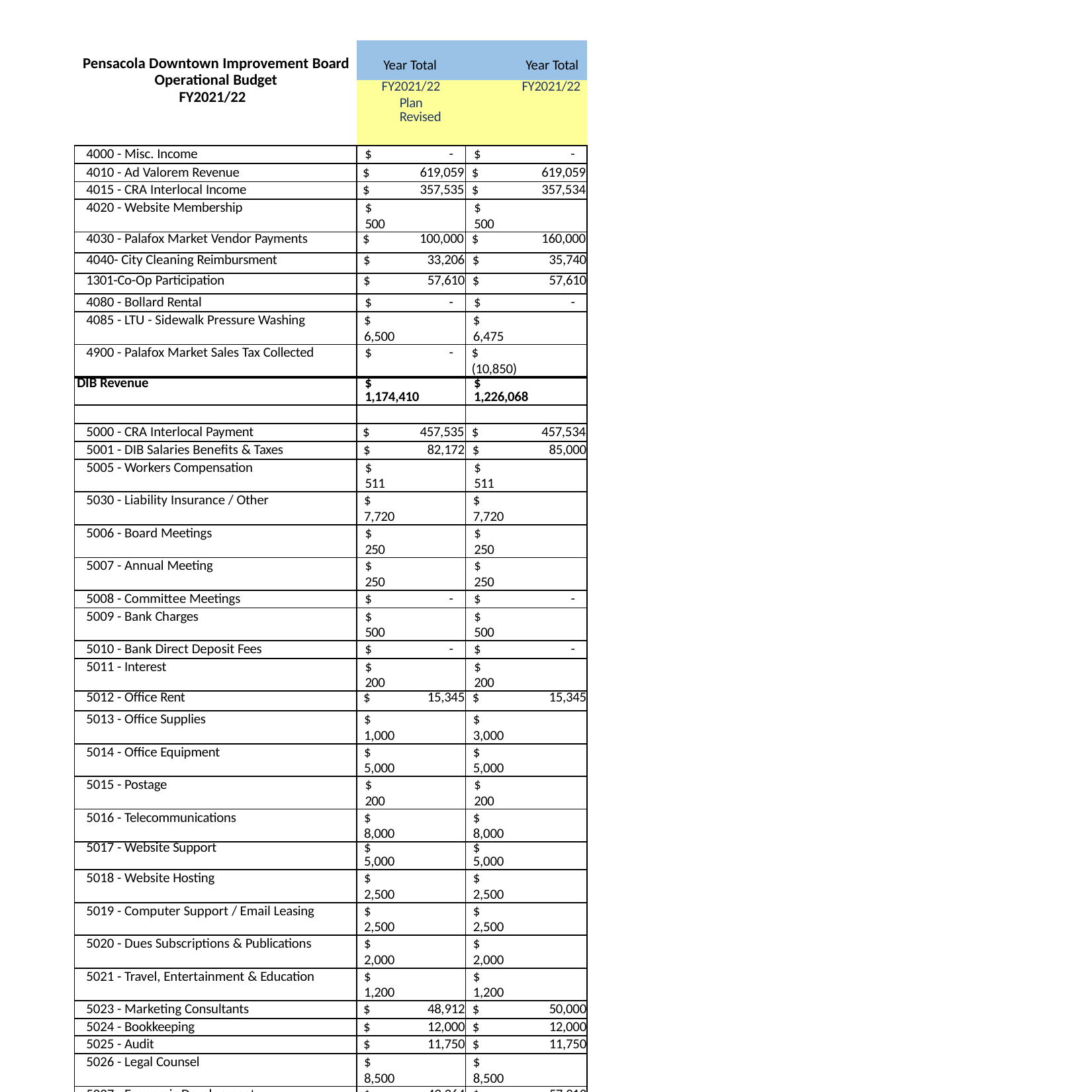

| Pensacola Downtown Improvement Board Operational Budget FY2021/22 | Year Total Year Total |  |
| --- | --- | --- |
|  | FY2021/22 FY2021/22 Plan Revised |  |
| 4000 - Misc. Income | $ - | $ - |
| 4010 - Ad Valorem Revenue | $ 619,059 | $ 619,059 |
| 4015 - CRA Interlocal Income | $ 357,535 | $ 357,534 |
| 4020 - Website Membership | $ 500 | $ 500 |
| 4030 - Palafox Market Vendor Payments | $ 100,000 | $ 160,000 |
| 4040- City Cleaning Reimbursment | $ 33,206 | $ 35,740 |
| 1301-Co-Op Participation | $ 57,610 | $ 57,610 |
| 4080 - Bollard Rental | $ - | $ - |
| 4085 - LTU - Sidewalk Pressure Washing | $ 6,500 | $ 6,475 |
| 4900 - Palafox Market Sales Tax Collected | $ - | $ (10,850) |
| DIB Revenue | $ 1,174,410 | $ 1,226,068 |
|  |  |  |
| 5000 - CRA Interlocal Payment | $ 457,535 | $ 457,534 |
| 5001 - DIB Salaries Benefits & Taxes | $ 82,172 | $ 85,000 |
| 5005 - Workers Compensation | $ 511 | $ 511 |
| 5030 - Liability Insurance / Other | $ 7,720 | $ 7,720 |
| 5006 - Board Meetings | $ 250 | $ 250 |
| 5007 - Annual Meeting | $ 250 | $ 250 |
| 5008 - Committee Meetings | $ - | $ - |
| 5009 - Bank Charges | $ 500 | $ 500 |
| 5010 - Bank Direct Deposit Fees | $ - | $ - |
| 5011 - Interest | $ 200 | $ 200 |
| 5012 - Office Rent | $ 15,345 | $ 15,345 |
| 5013 - Office Supplies | $ 1,000 | $ 3,000 |
| 5014 - Office Equipment | $ 5,000 | $ 5,000 |
| 5015 - Postage | $ 200 | $ 200 |
| 5016 - Telecommunications | $ 8,000 | $ 8,000 |
| 5017 - Website Support | $ 5,000 | $ 5,000 |
| 5018 - Website Hosting | $ 2,500 | $ 2,500 |
| 5019 - Computer Support / Email Leasing | $ 2,500 | $ 2,500 |
| 5020 - Dues Subscriptions & Publications | $ 2,000 | $ 2,000 |
| 5021 - Travel, Entertainment & Education | $ 1,200 | $ 1,200 |
| 5023 - Marketing Consultants | $ 48,912 | $ 50,000 |
| 5024 - Bookkeeping | $ 12,000 | $ 12,000 |
| 5025 - Audit | $ 11,750 | $ 11,750 |
| 5026 - Legal Counsel | $ 8,500 | $ 8,500 |
| 5027 - Economic Development | $ 49,364 | $ 57,912 |
| 5028 - Arts and Culture | $ - | $ - |
| 5029 - Donation to Friends of DT | $ 75,000 | $ 75,000 |
| 5227- PPD Security | $ 60,000 | $ 60,000 |
| 5041 - LTU - Sidewalk Pressure Washing |  | $ 6,475 |
| DIB Expense | $ 857,409 | $ 878,348 |
| 6000 - Market Other / Misc. | $ 22,200 | $ 65,000 |
| 6001 - Palafox Market Management | $ 35,000 | $ 36,500 |
| 6003 - Permits / Street Closures | $ 1,200 | $ 1,200 |
| 6004 - Portable Toilet Rental | $ 6,500 | $ 9,500 |
| 6005 - Market Anniversary Celebration | $ 1,000 | $ 6,350 |
| 6006 - Farm Visit - Mileage Reimbursement | $ 500 | $ 500 |
| 6007 - Marketing | $ 20,000 | $ 22,000 |
| 6008 - PMkt Credit Card Fees | $ 500 | $ - |